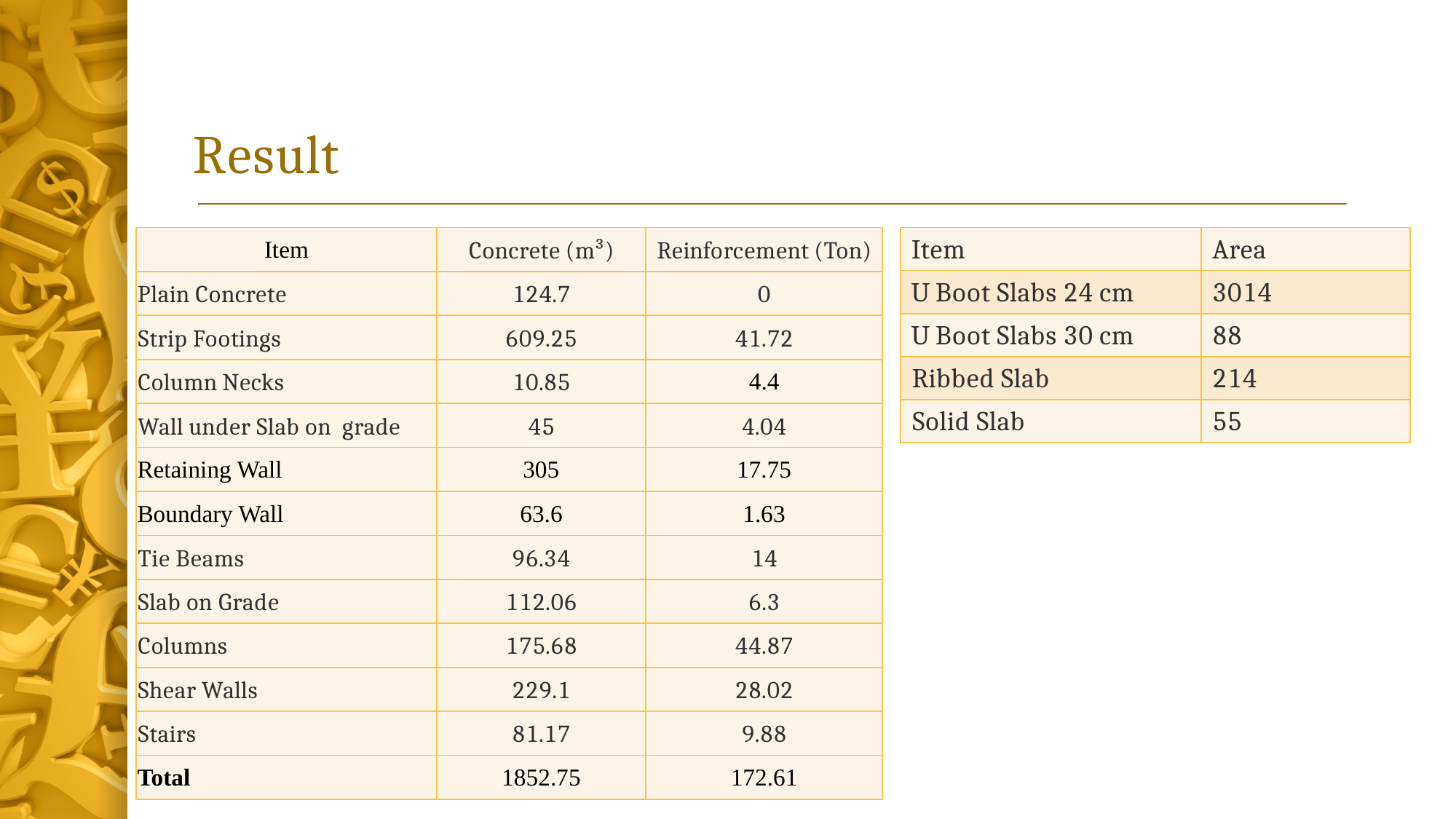

# Result
| Item | Concrete (m³) | Reinforcement (Ton) |
| --- | --- | --- |
| Plain Concrete | 124.7 | 0 |
| Strip Footings | 609.25 | 41.72 |
| Column Necks | 10.85 | 4.4 |
| Wall under Slab on grade | 45 | 4.04 |
| Retaining Wall | 305 | 17.75 |
| Boundary Wall | 63.6 | 1.63 |
| Tie Beams | 96.34 | 14 |
| Slab on Grade | 112.06 | 6.3 |
| Columns | 175.68 | 44.87 |
| Shear Walls | 229.1 | 28.02 |
| Stairs | 81.17 | 9.88 |
| Total | 1852.75 | 172.61 |
| Item | Area |
| --- | --- |
| U Boot Slabs 24 cm | 3014 |
| U Boot Slabs 30 cm | 88 |
| Ribbed Slab | 214 |
| Solid Slab | 55 |